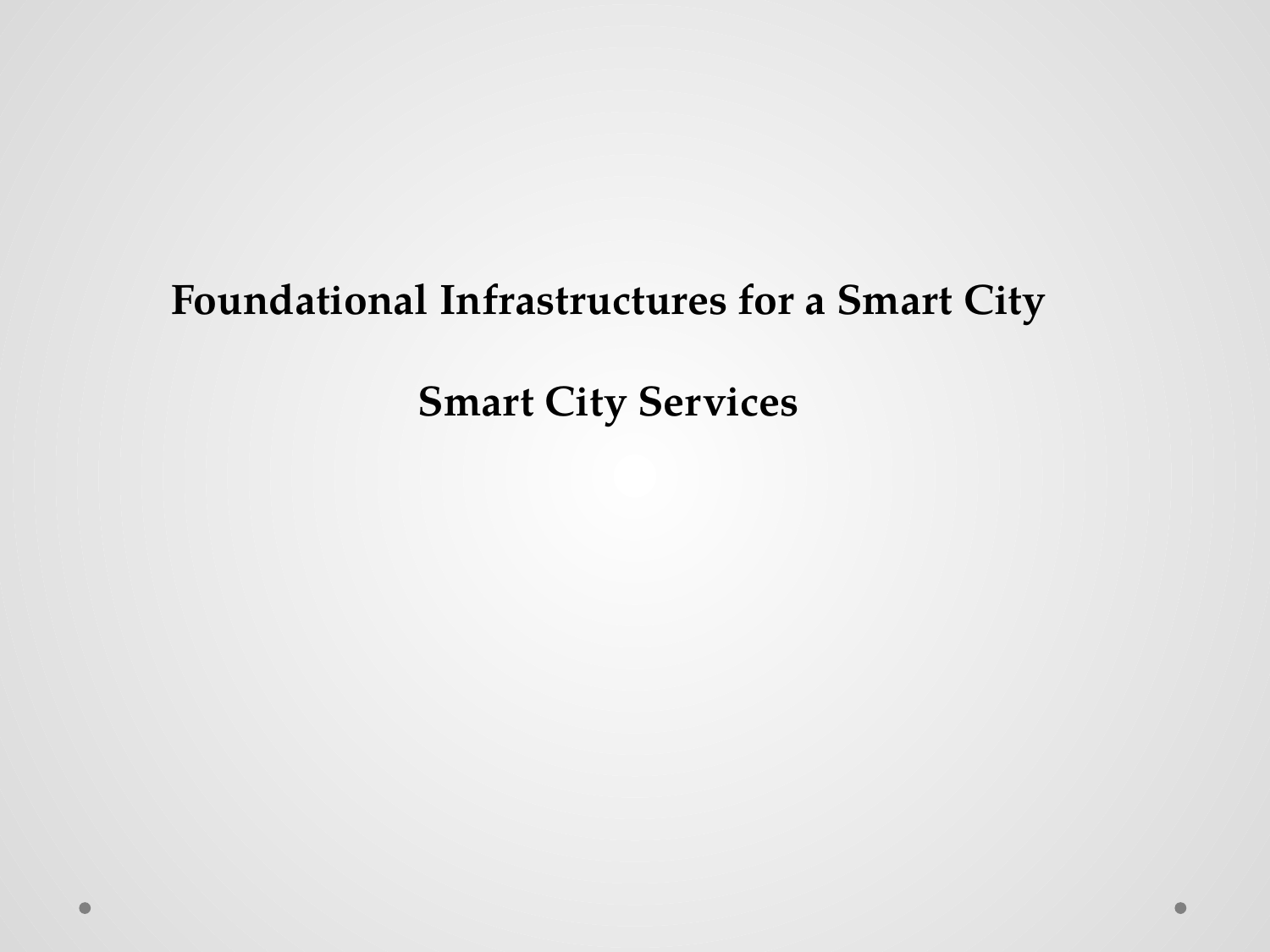

Foundational Infrastructures for a Smart City

Smart City Services